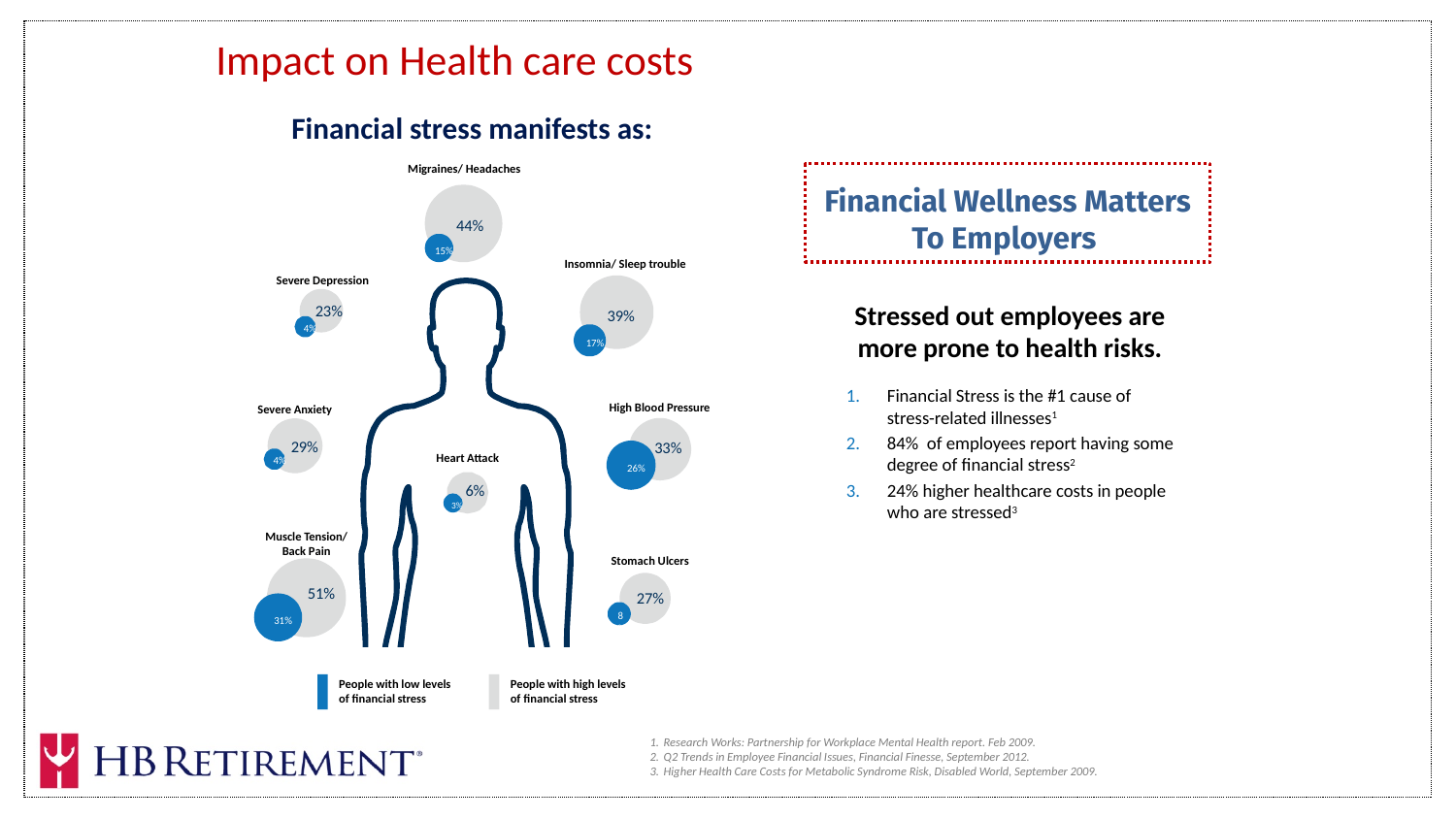

Impact on Health care costs
Financial stress manifests as:
Migraines/ Headaches

44%

15%
# Financial Wellness Matters To Employers
Insomnia/ Sleep trouble

39%

17%
Severe Depression

23%
4%

Stressed out employees are more prone to health risks.

Financial Stress is the #1 cause of stress-related illnesses1
84%  of employees report having some degree of financial stress2
24% higher healthcare costs in people who are stressed3

High Blood Pressure

33%

26%
Severe Anxiety

29%
4%

Heart Attack

6%
3%

Muscle Tension/
Back Pain

51%

31%
Stomach Ulcers

27%
8%

People with low levels
of financial stress
People with high levels
of financial stress

1.	Research Works: Partnership for Workplace Mental Health report. Feb 2009.
2.	Q2 Trends in Employee Financial Issues, Financial Finesse, September 2012.
3.	Higher Health Care Costs for Metabolic Syndrome Risk, Disabled World, September 2009.